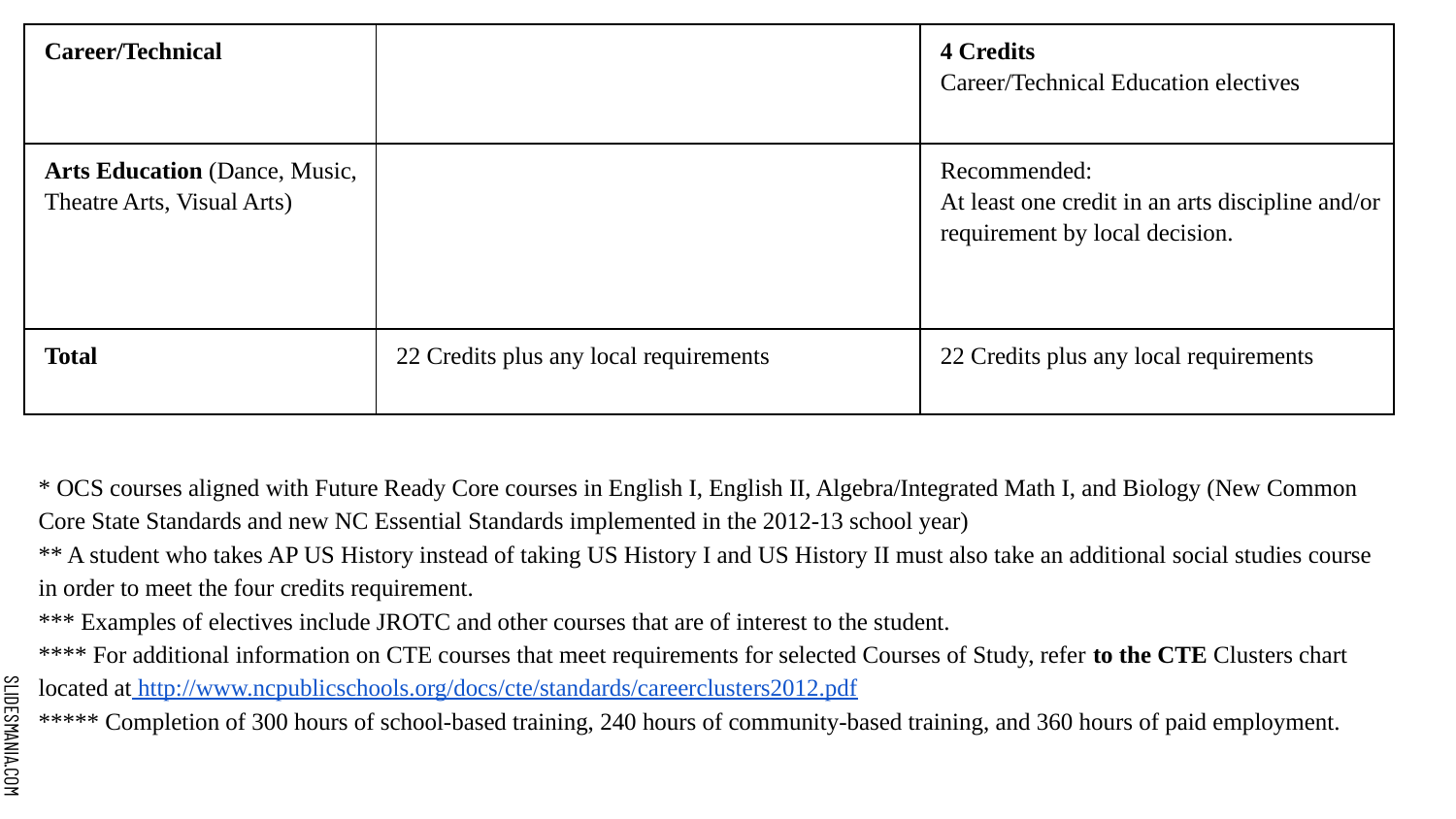

| Career/Technical |  | 4 Credits Career/Technical Education electives |
| --- | --- | --- |
| Arts Education (Dance, Music, Theatre Arts, Visual Arts) |  | Recommended: At least one credit in an arts discipline and/or requirement by local decision. |
| Total | 22 Credits plus any local requirements | 22 Credits plus any local requirements |
* OCS courses aligned with Future Ready Core courses in English I, English II, Algebra/Integrated Math I, and Biology (New Common Core State Standards and new NC Essential Standards implemented in the 2012-13 school year)
** A student who takes AP US History instead of taking US History I and US History II must also take an additional social studies course in order to meet the four credits requirement.
*** Examples of electives include JROTC and other courses that are of interest to the student.
**** For additional information on CTE courses that meet requirements for selected Courses of Study, refer to the CTE Clusters chart located at http://www.ncpublicschools.org/docs/cte/standards/careerclusters2012.pdf
***** Completion of 300 hours of school-based training, 240 hours of community-based training, and 360 hours of paid employment.